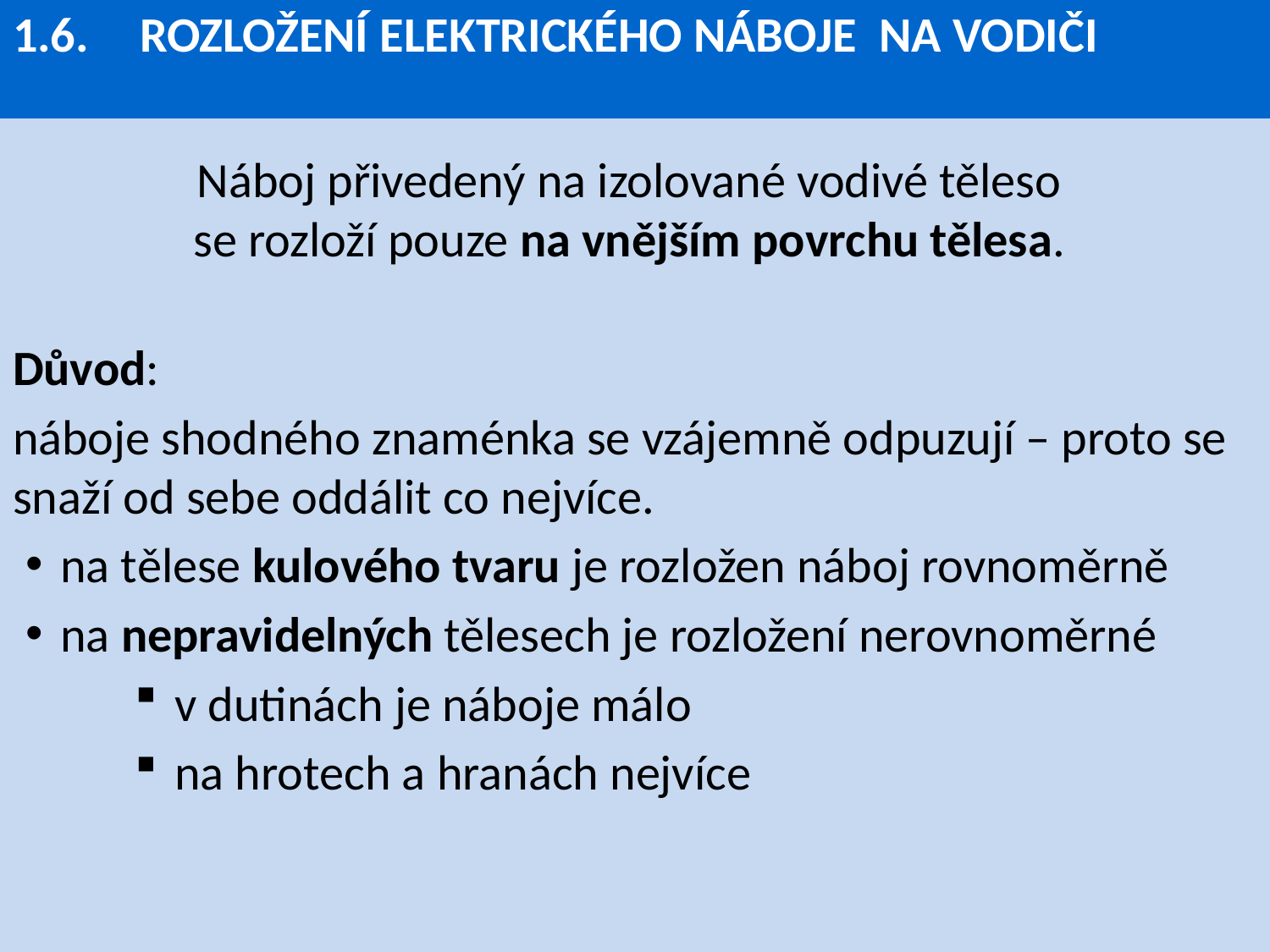

# 1.6.	ROZLOŽENÍ ELEKTRICKÉHO NÁBOJE  NA VODIČI
Náboj přivedený na izolované vodivé těleso
se rozloží pouze na vnějším povrchu tělesa.
Důvod:
náboje shodného znaménka se vzájemně odpuzují – proto se snaží od sebe oddálit co nejvíce.
na tělese kulového tvaru je rozložen náboj rovnoměrně
na nepravidelných tělesech je rozložení nerovnoměrné
v dutinách je náboje málo
na hrotech a hranách nejvíce